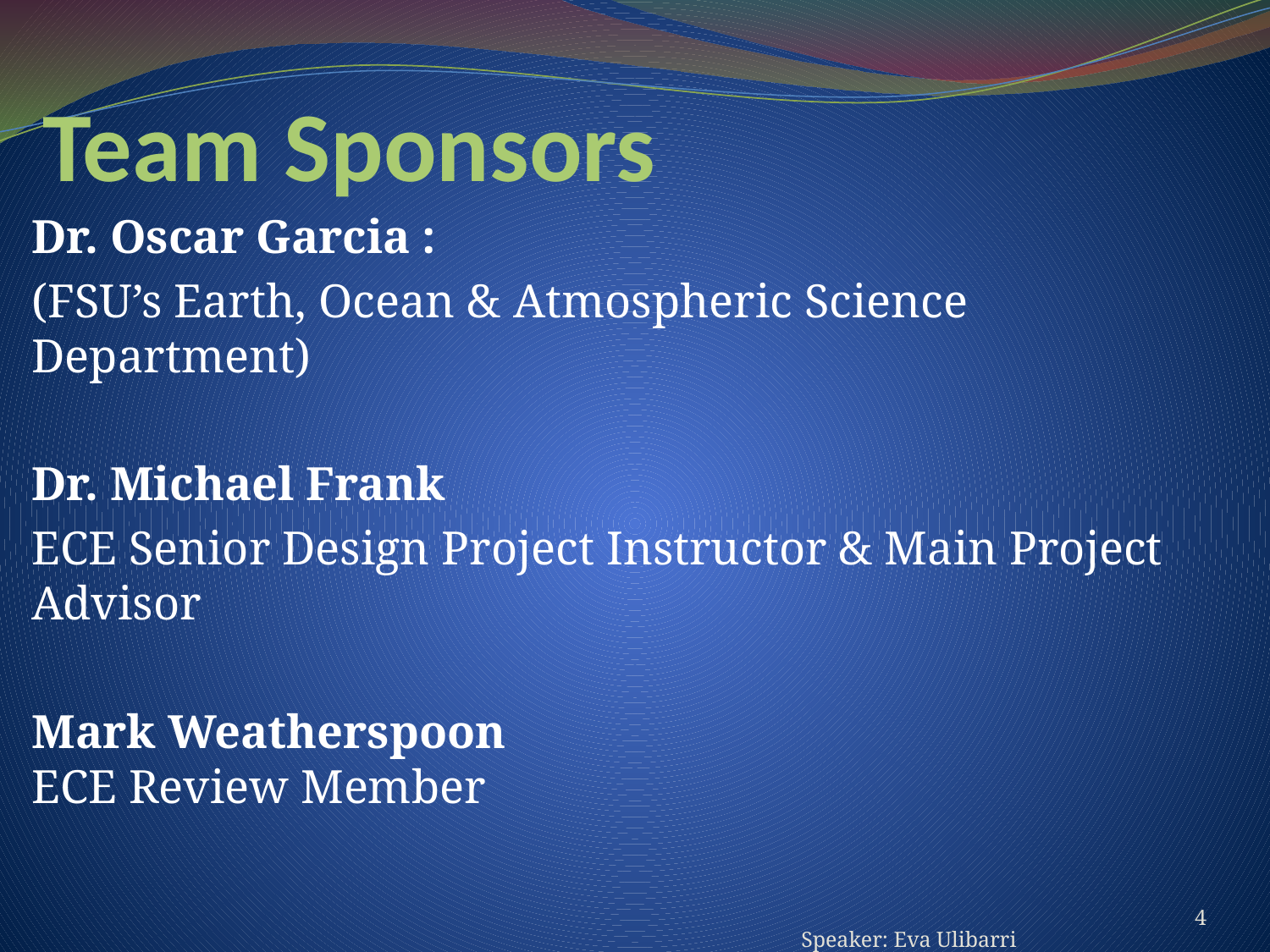

# Team Sponsors
Dr. Oscar Garcia :
(FSU’s Earth, Ocean & Atmospheric Science Department)

Dr. Michael Frank
ECE Senior Design Project Instructor & Main Project Advisor

Mark Weatherspoon
ECE Review Member

4
Speaker: Eva Ulibarri